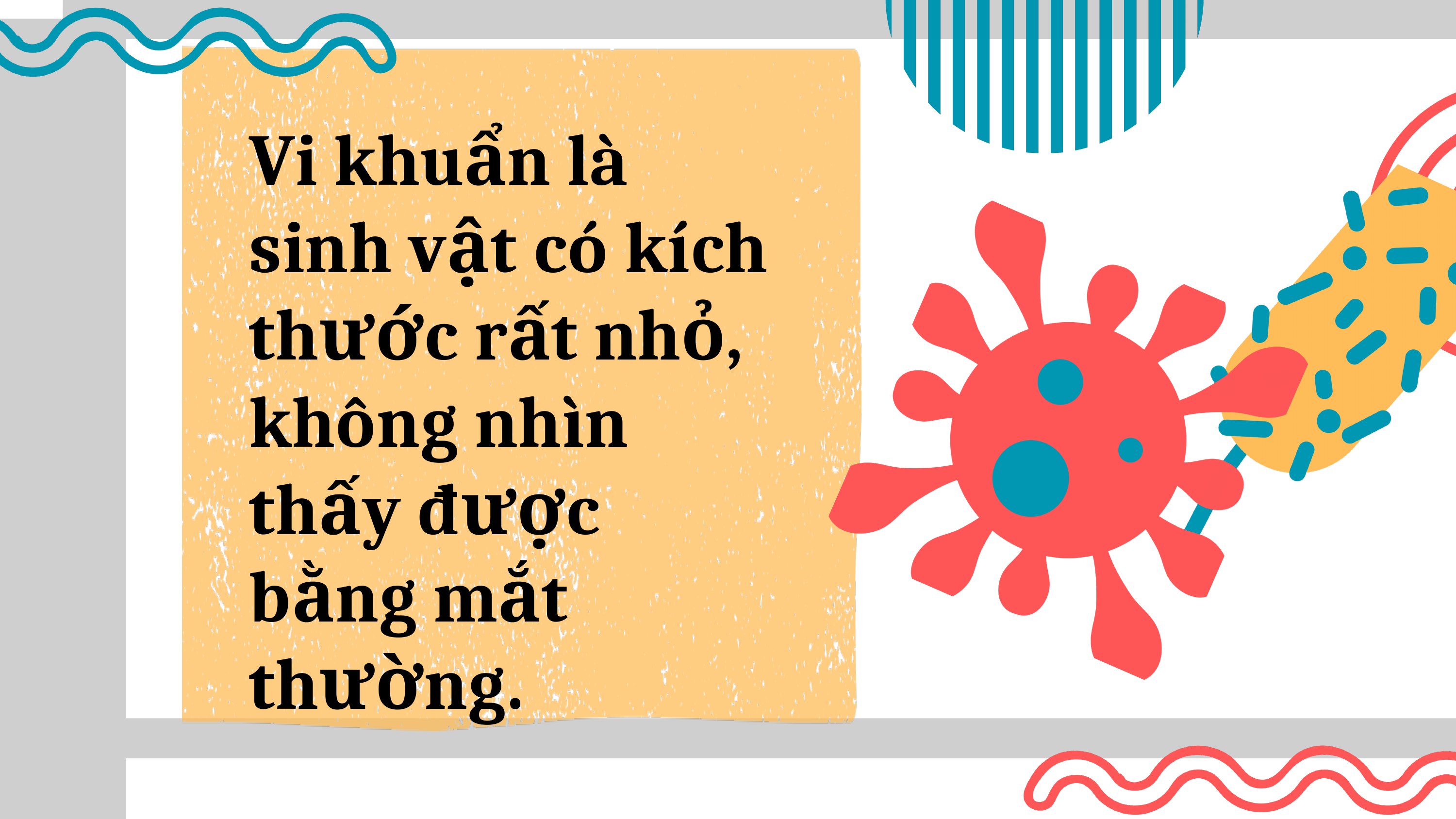

Vi khuẩn là sinh vật có kích thước rất nhỏ, không nhìn thấy được bằng mắt thường.